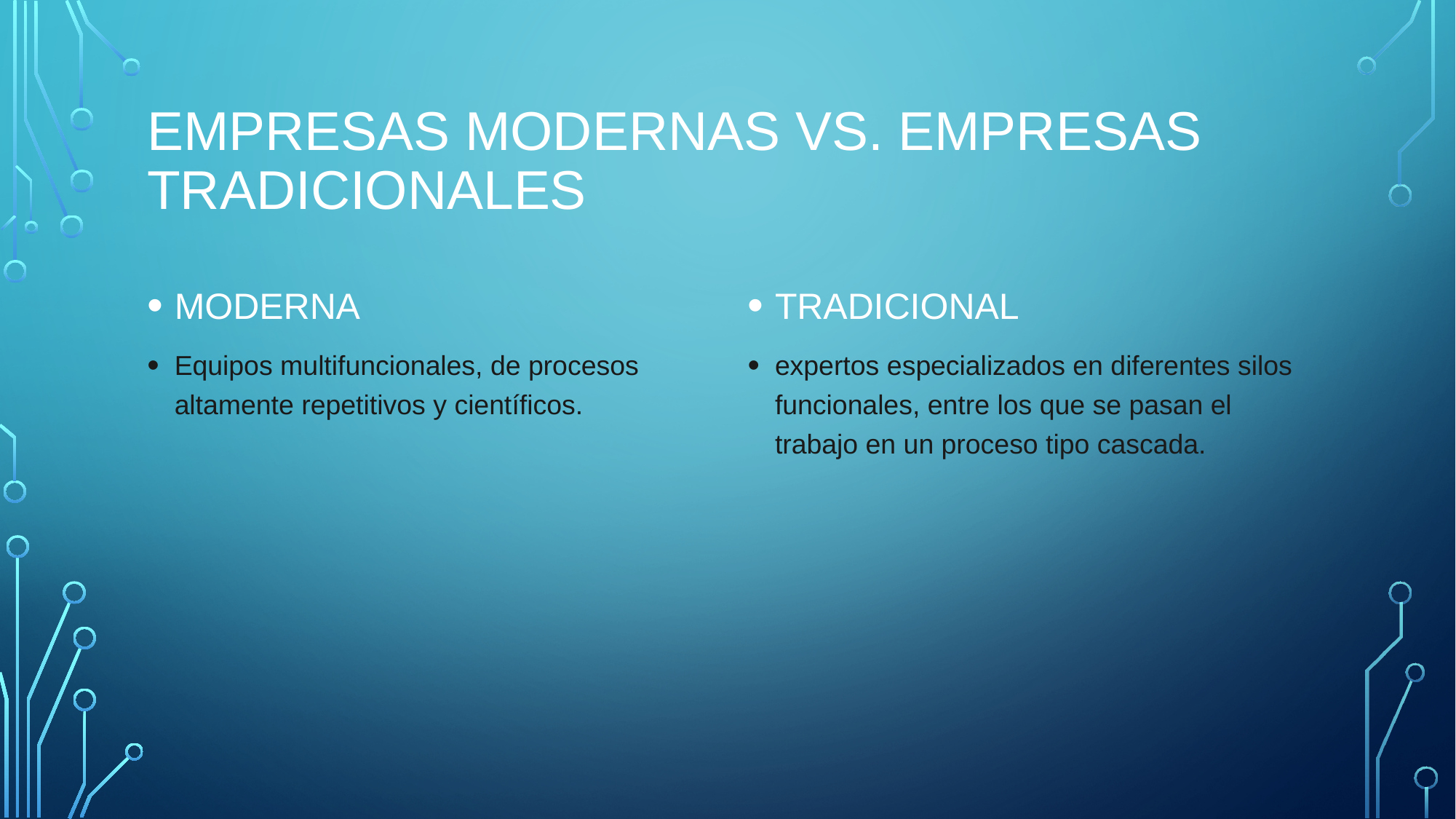

# EMPRESAS MODERNAS VS. EMPRESAS TRADICIONALES
MODERNA
Equipos multifuncionales, de procesos altamente repetitivos y científicos.
TRADICIONAL
expertos especializados en diferentes silos funcionales, entre los que se pasan el trabajo en un proceso tipo cascada.